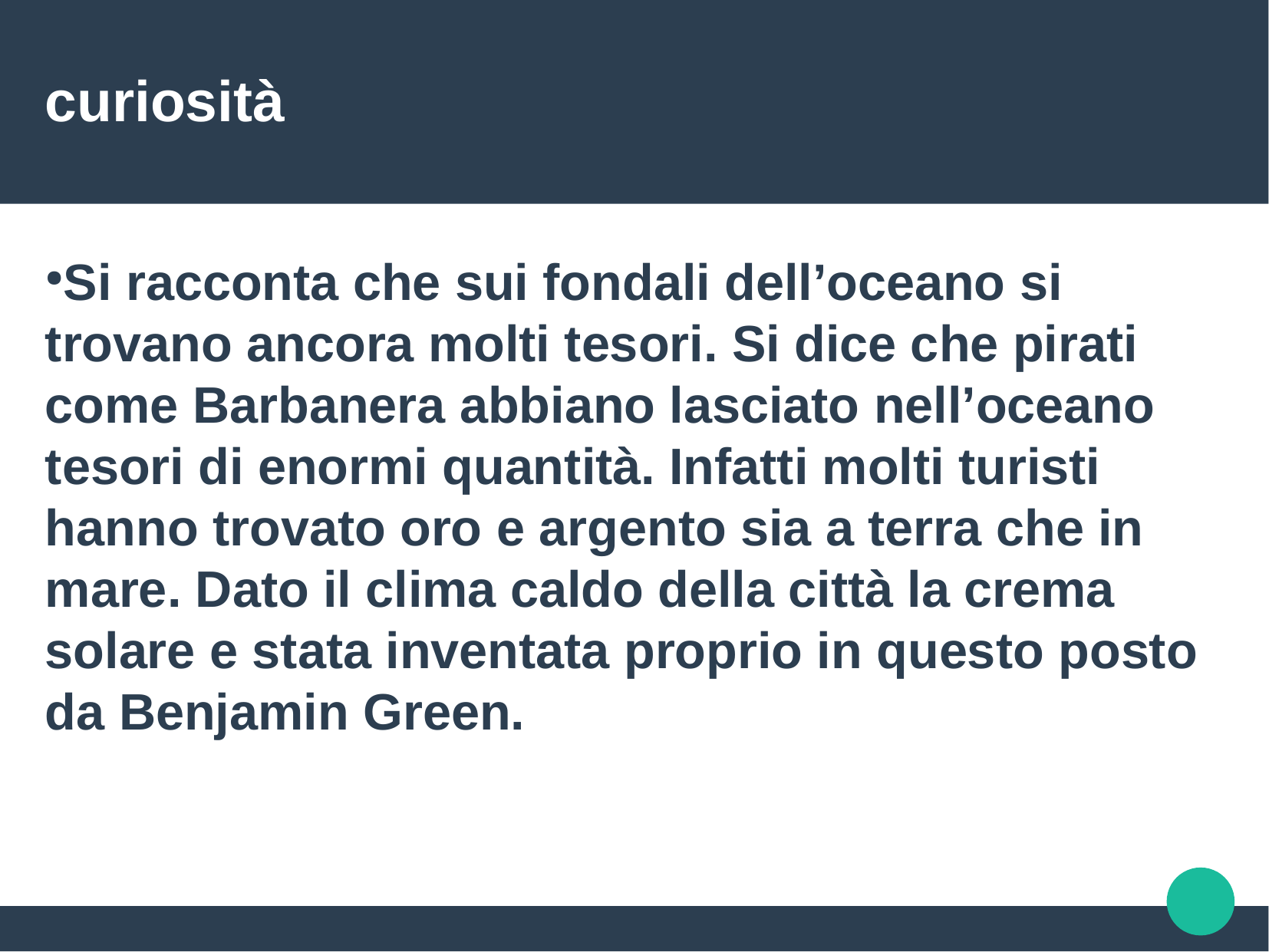

curiosità
Si racconta che sui fondali dell’oceano si trovano ancora molti tesori. Si dice che pirati come Barbanera abbiano lasciato nell’oceano tesori di enormi quantità. Infatti molti turisti hanno trovato oro e argento sia a terra che in mare. Dato il clima caldo della città la crema solare e stata inventata proprio in questo posto da Benjamin Green.